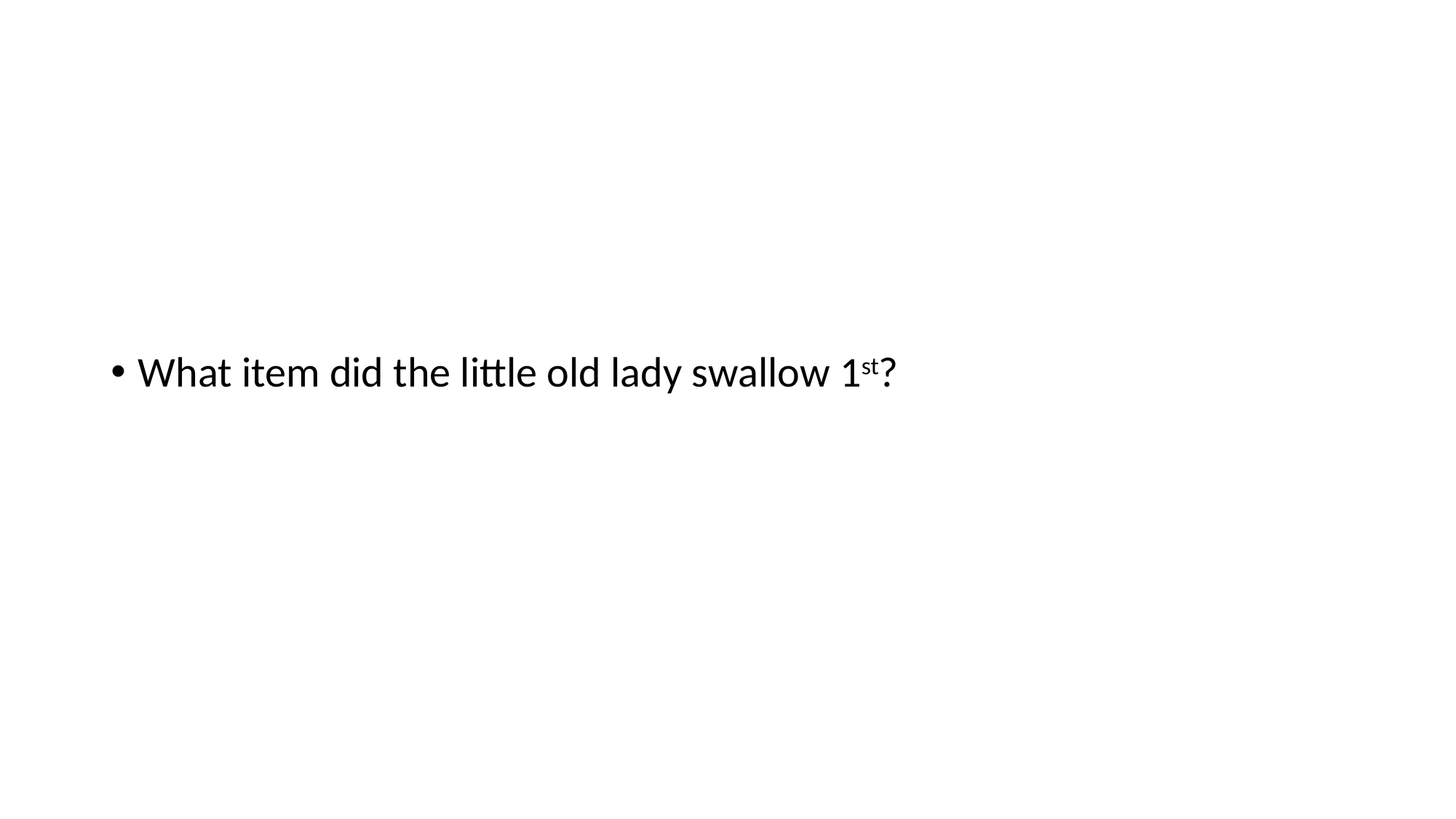

What item did the little old lady swallow 1st?